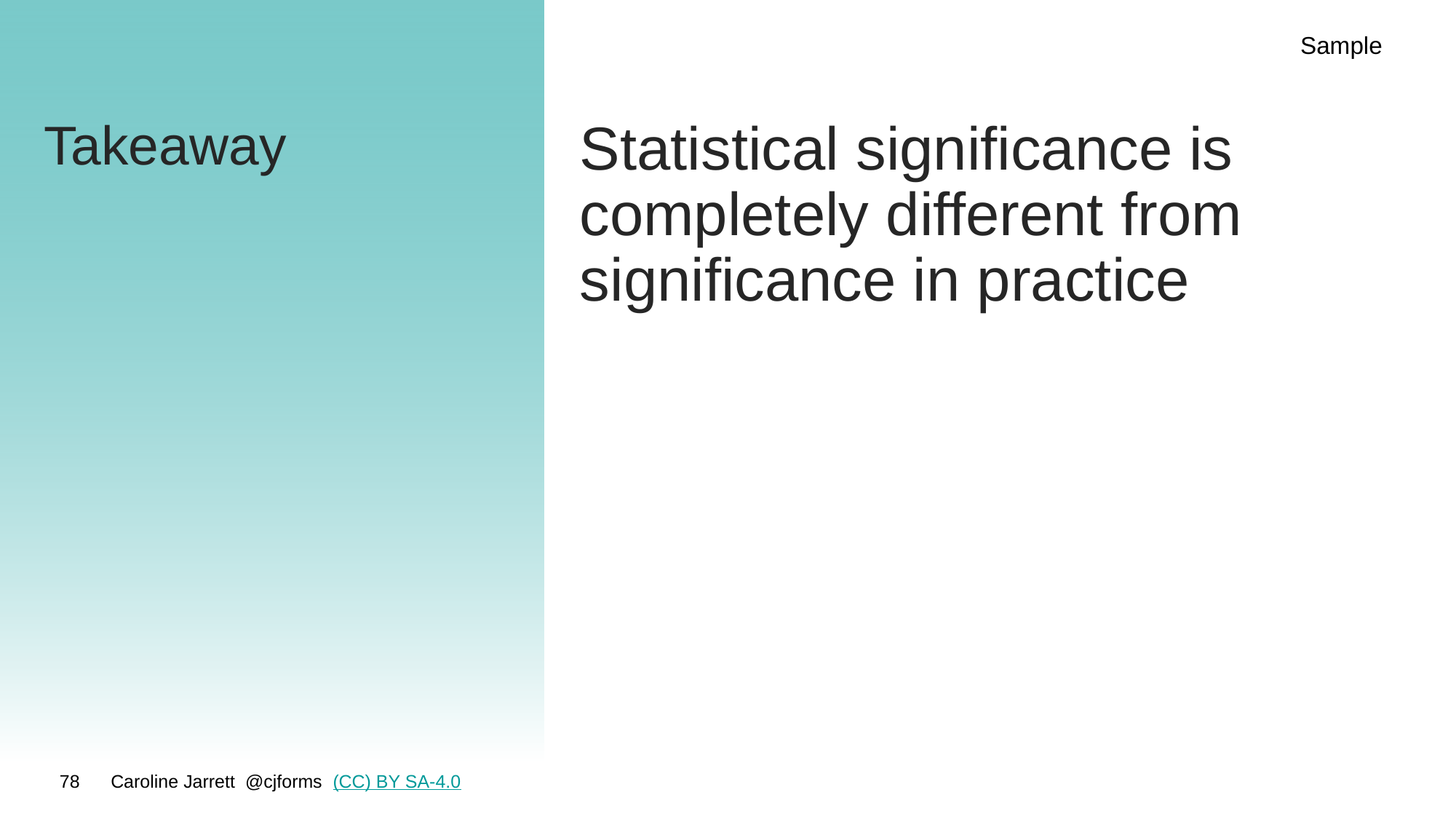

Sample
Takeaway
Statistical significance is completely different from significance in practice